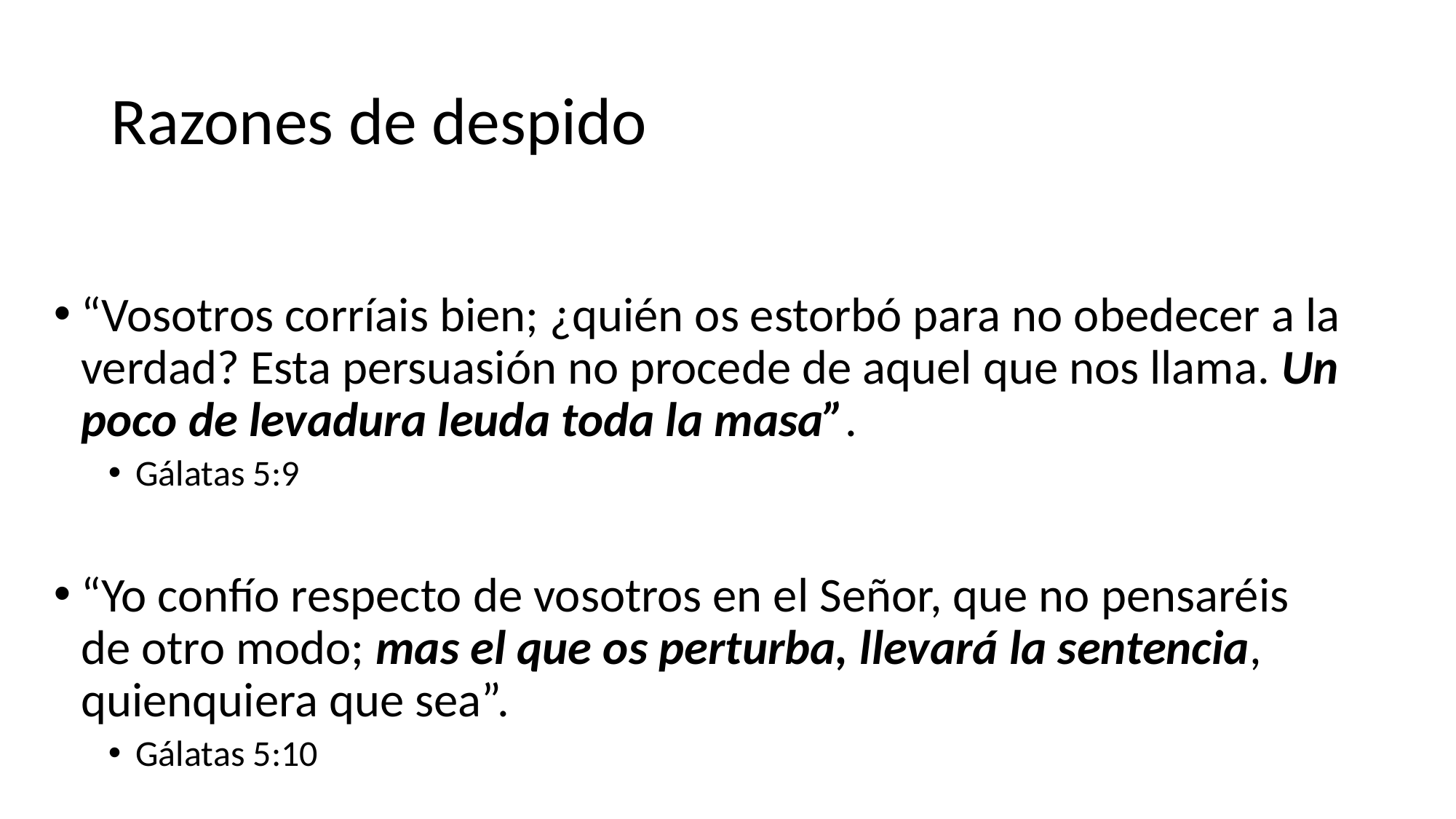

# Razones de despido

“Vosotros corríais bien; ¿quién os estorbó para no obedecer a la verdad? Esta persuasión no procede de aquel que nos llama. Un poco de levadura leuda toda la masa”.
Gálatas 5:9

“Yo confío respecto de vosotros en el Señor, que no pensaréis de otro modo; mas el que os perturba, llevará la sentencia, quienquiera que sea”.
Gálatas 5:10